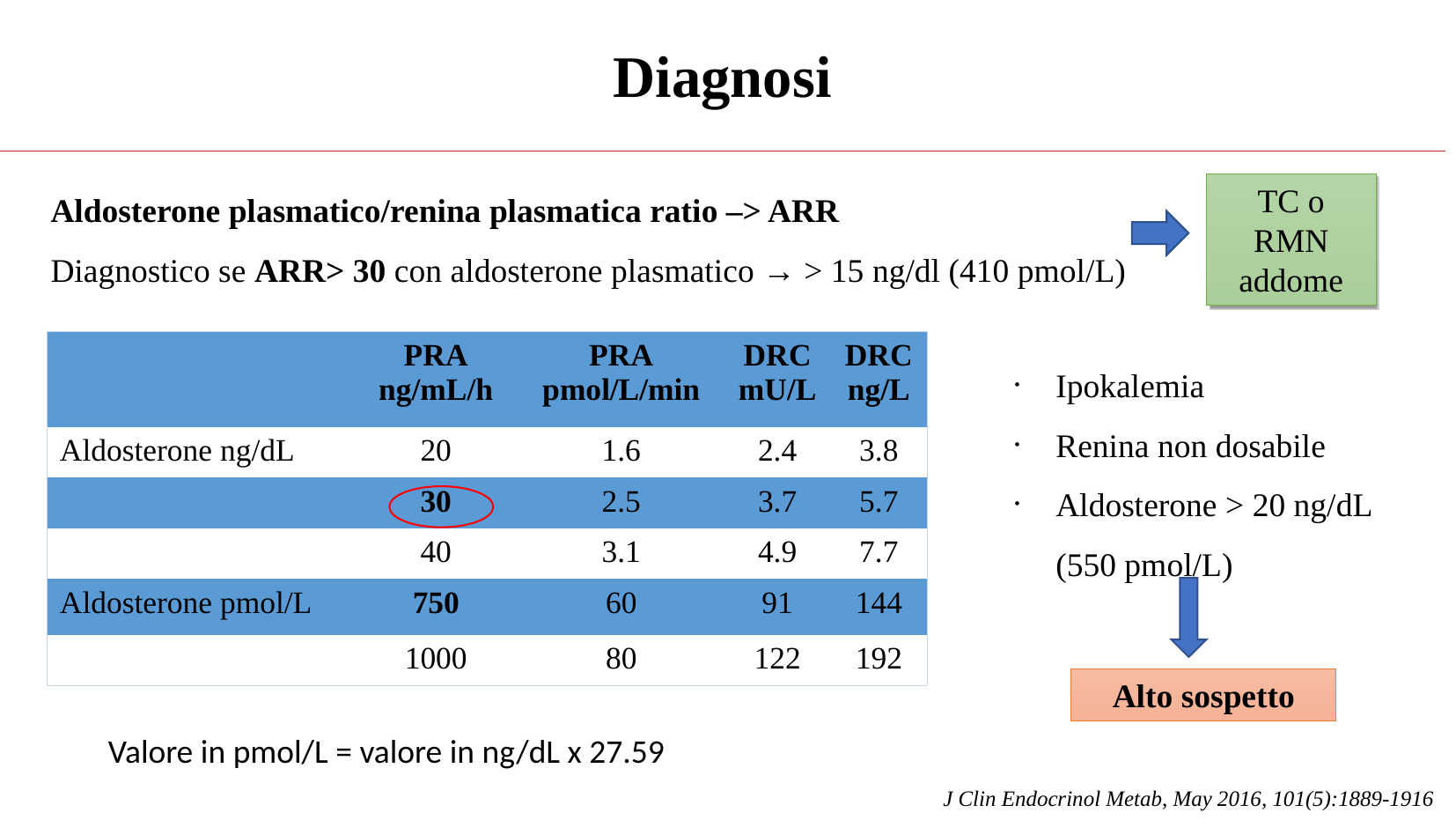

Diagnosi

Aldosterone plasmatico/renina plasmatica ratio –> ARR
Diagnostico se ARR> 30 con aldosterone plasmatico → > 15 ng/dl (410 pmol/L)
TC o RMN addome

|  | PRA ng/mL/h | PRA pmol/L/min | DRC mU/L | DRC ng/L |
| --- | --- | --- | --- | --- |
| Aldosterone ng/dL | 20 | 1.6 | 2.4 | 3.8 |
|  | 30 | 2.5 | 3.7 | 5.7 |
|  | 40 | 3.1 | 4.9 | 7.7 |
| Aldosterone pmol/L | 750 | 60 | 91 | 144 |
|  | 1000 | 80 | 122 | 192 |
Ipokalemia
Renina non dosabile
Aldosterone > 20 ng/dL (550 pmol/L)

Alto sospetto
Valore in pmol/L = valore in ng/dL x 27.59
J Clin Endocrinol Metab, May 2016, 101(5):1889-1916